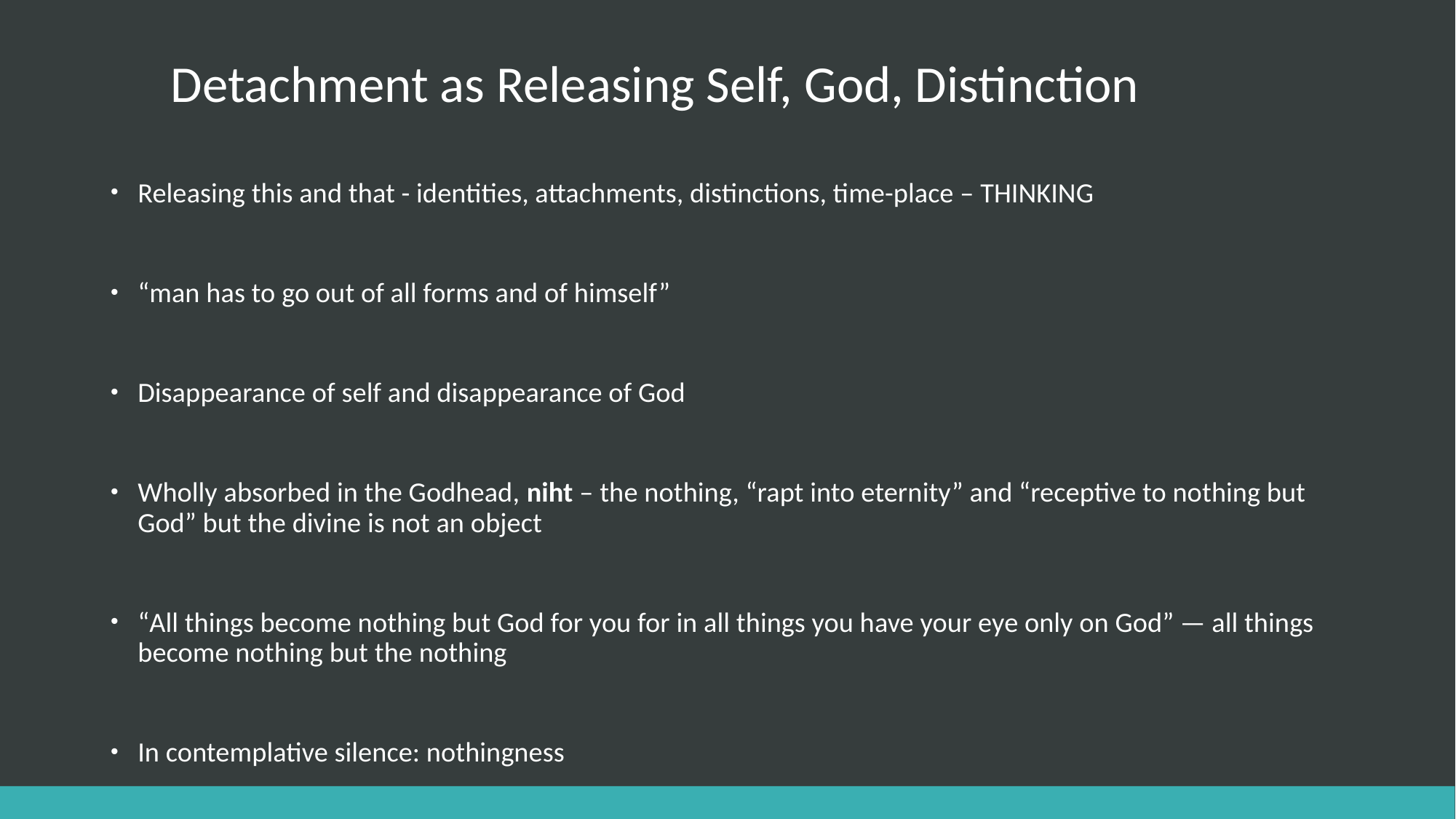

# Detachment as Releasing Self, God, Distinction
Releasing this and that - identities, attachments, distinctions, time-place – THINKING

“man has to go out of all forms and of himself”

Disappearance of self and disappearance of God

Wholly absorbed in the Godhead, niht – the nothing, “rapt into eternity” and “receptive to nothing but God” but the divine is not an object

“All things become nothing but God for you for in all things you have your eye only on God” — all things become nothing but the nothing

In contemplative silence: nothingness